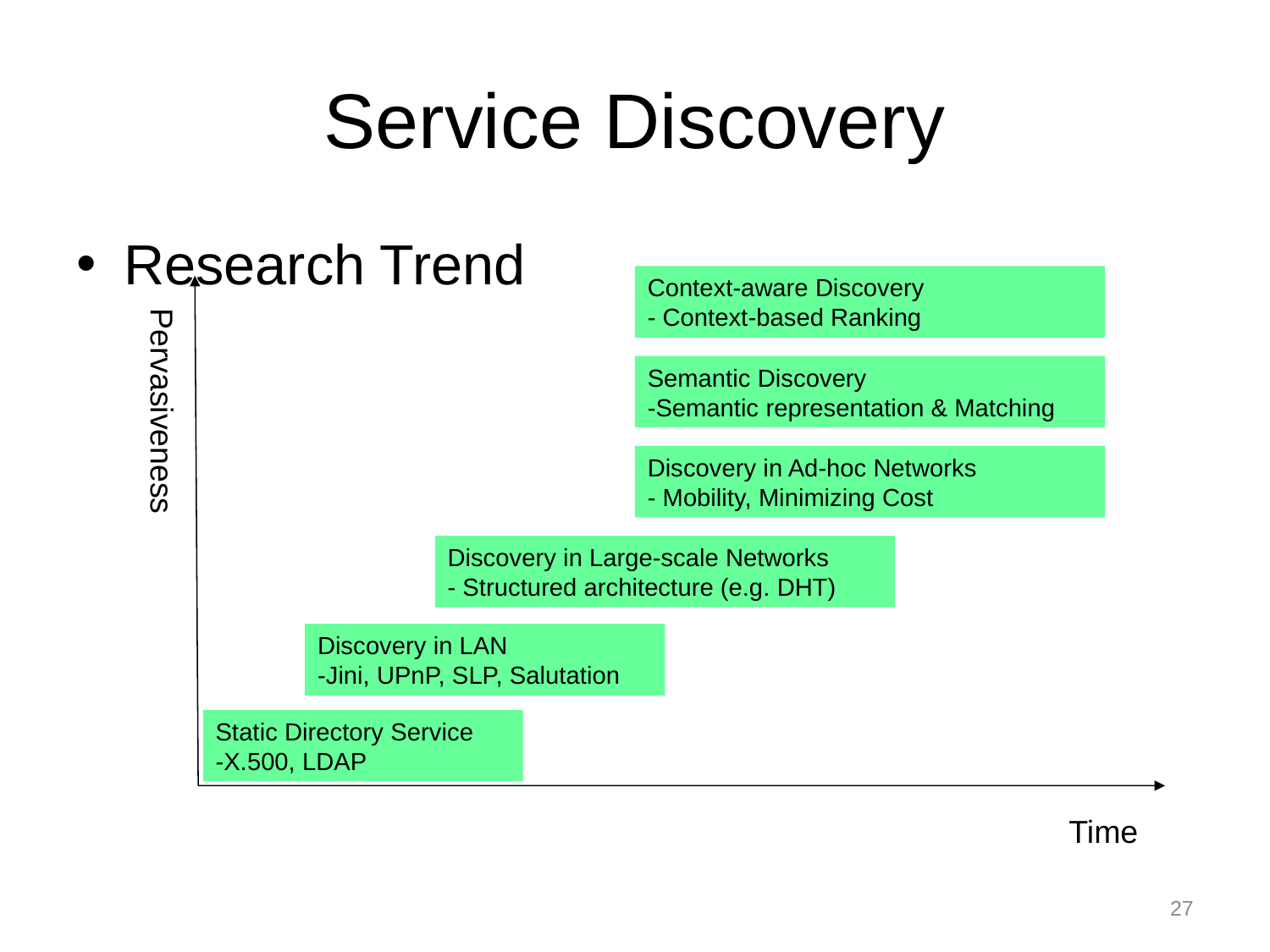

# Service Discovery
Research Trend
Context-aware Discovery
- Context-based Ranking

Pervasiveness
Semantic Discovery
-Semantic representation & Matching
Discovery in Ad-hoc Networks
- Mobility, Minimizing Cost
Discovery in Large-scale Networks
- Structured architecture (e.g. DHT)
Discovery in LAN
-Jini, UPnP, SLP, Salutation
Static Directory Service
-X.500, LDAP

Time
27